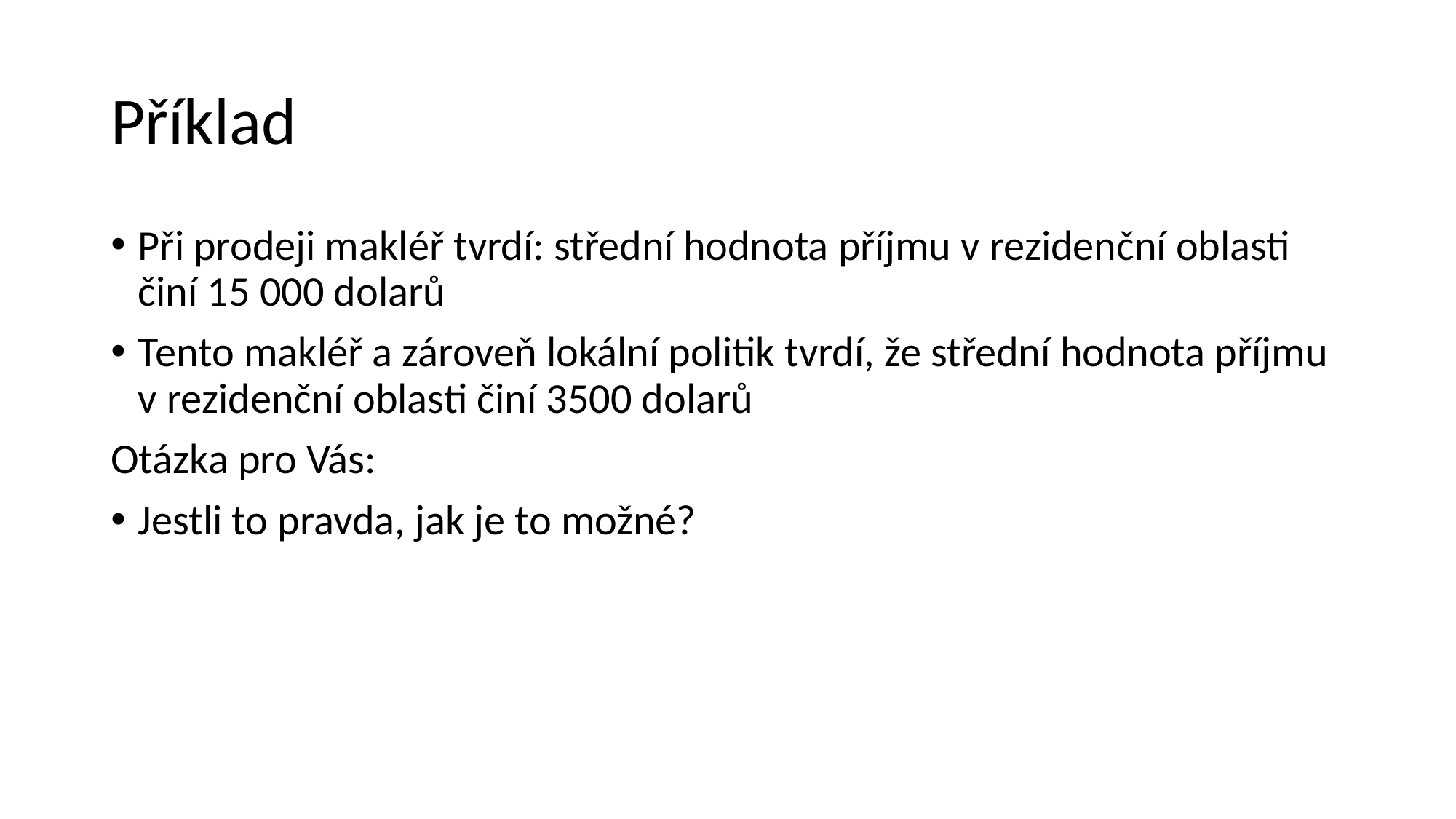

# Příklad
Při prodeji makléř tvrdí: střední hodnota příjmu v rezidenční oblasti činí 15 000 dolarů
Tento makléř a zároveň lokální politik tvrdí, že střední hodnota příjmu v rezidenční oblasti činí 3500 dolarů
Otázka pro Vás:
Jestli to pravda, jak je to možné?